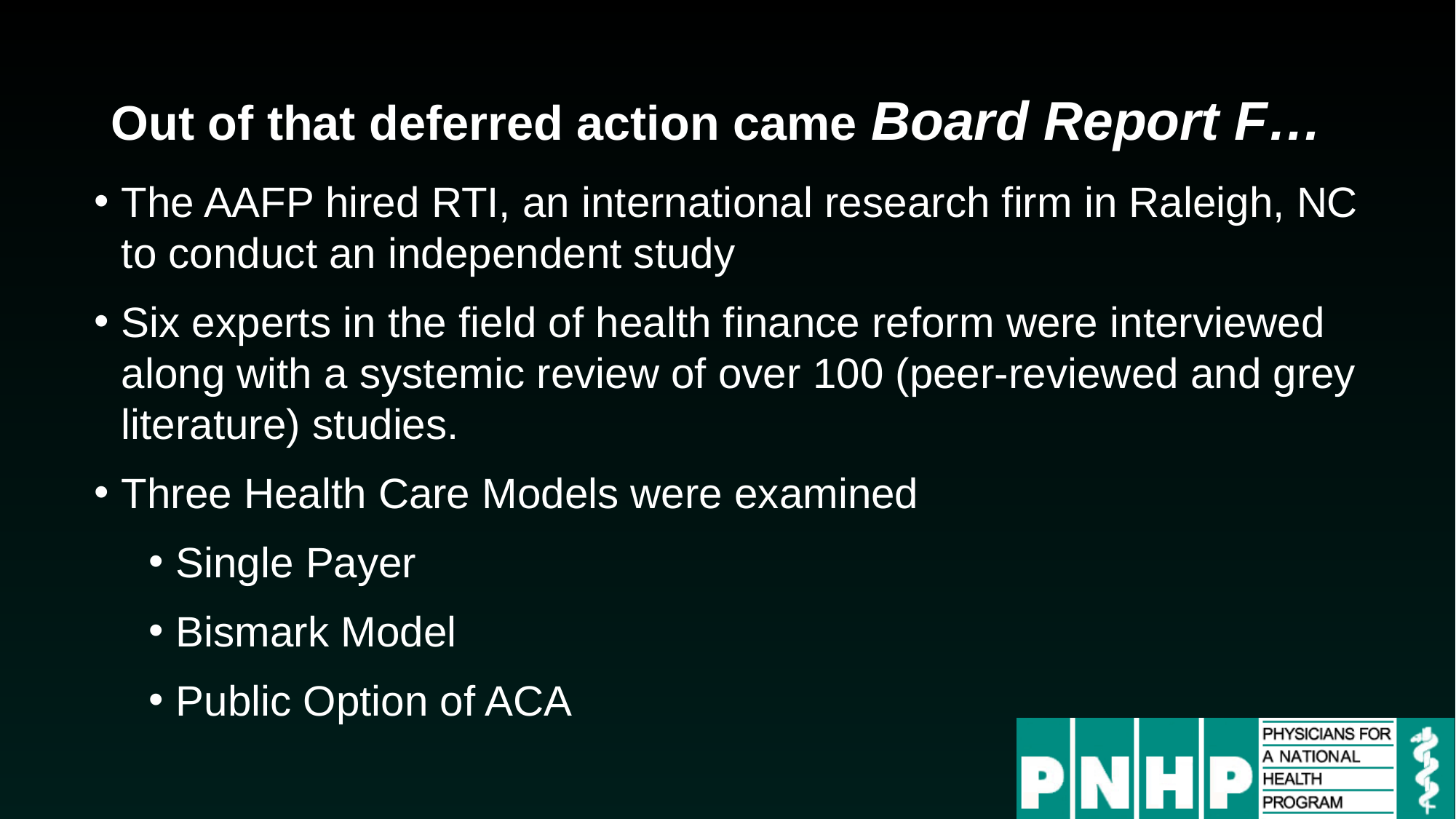

# Out of that deferred action came Board Report F…
The AAFP hired RTI, an international research firm in Raleigh, NC to conduct an independent study
Six experts in the field of health finance reform were interviewed along with a systemic review of over 100 (peer-reviewed and grey literature) studies.
Three Health Care Models were examined
Single Payer
Bismark Model
Public Option of ACA